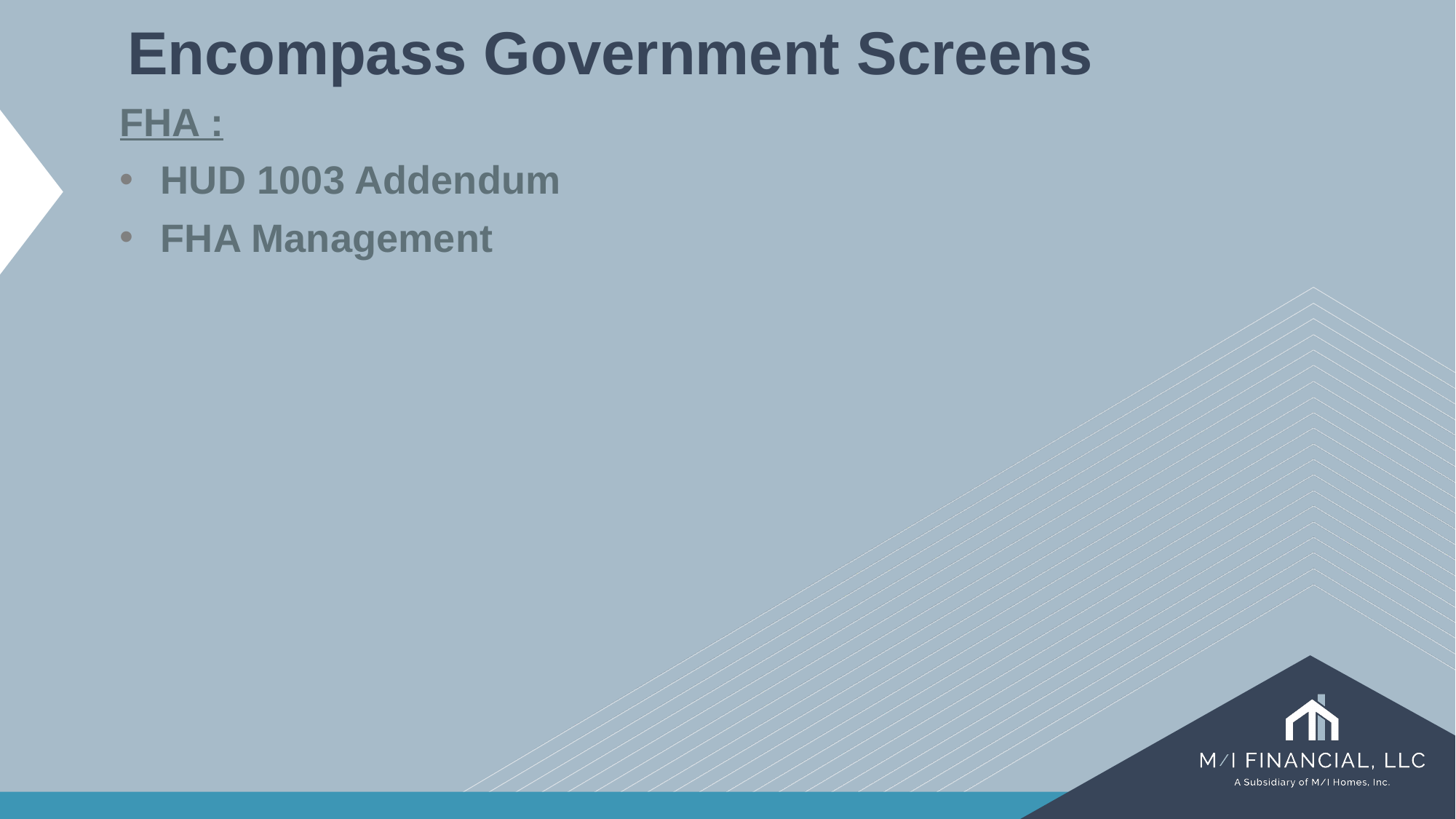

Encompass Government Screens
FHA :
HUD 1003 Addendum
FHA Management